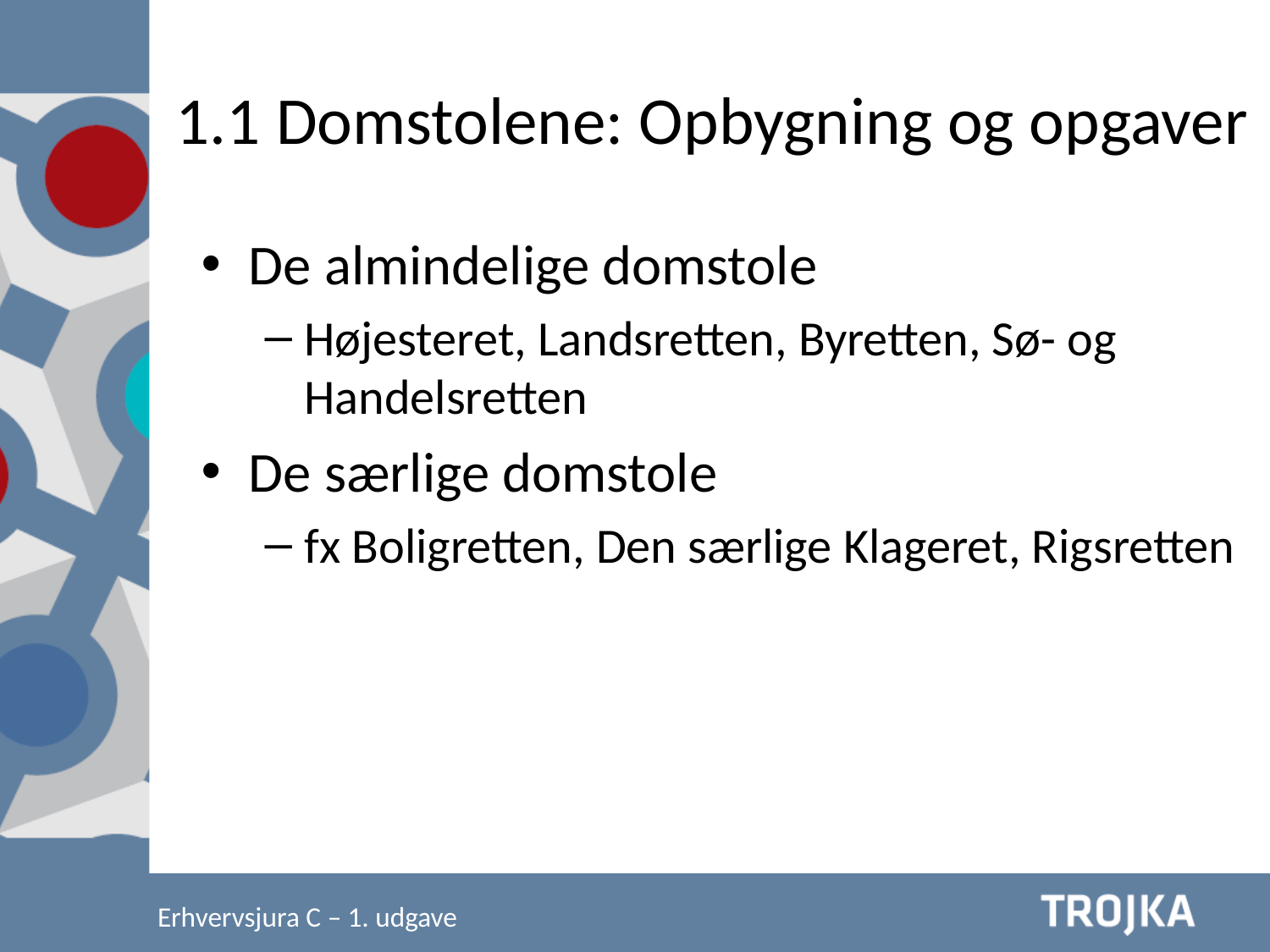

1.1 Domstolene: Opbygning og opgaver
De almindelige domstole
Højesteret, Landsretten, Byretten, Sø- og Handelsretten
De særlige domstole
fx Boligretten, Den særlige Klageret, Rigsretten